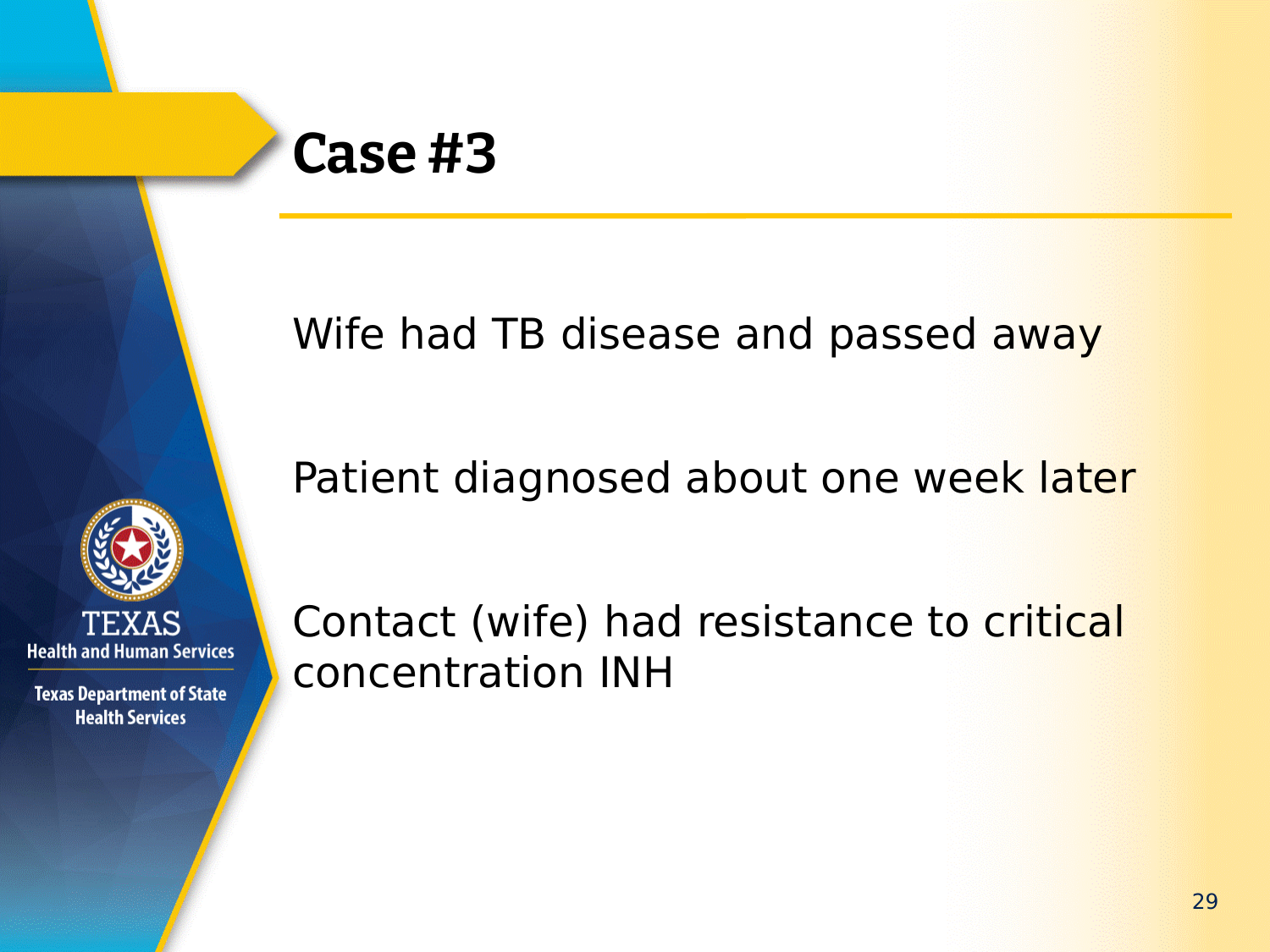

# Case #3

Wife had TB disease and passed away

Patient diagnosed about one week later

Contact (wife) had resistance to critical concentration INH

29